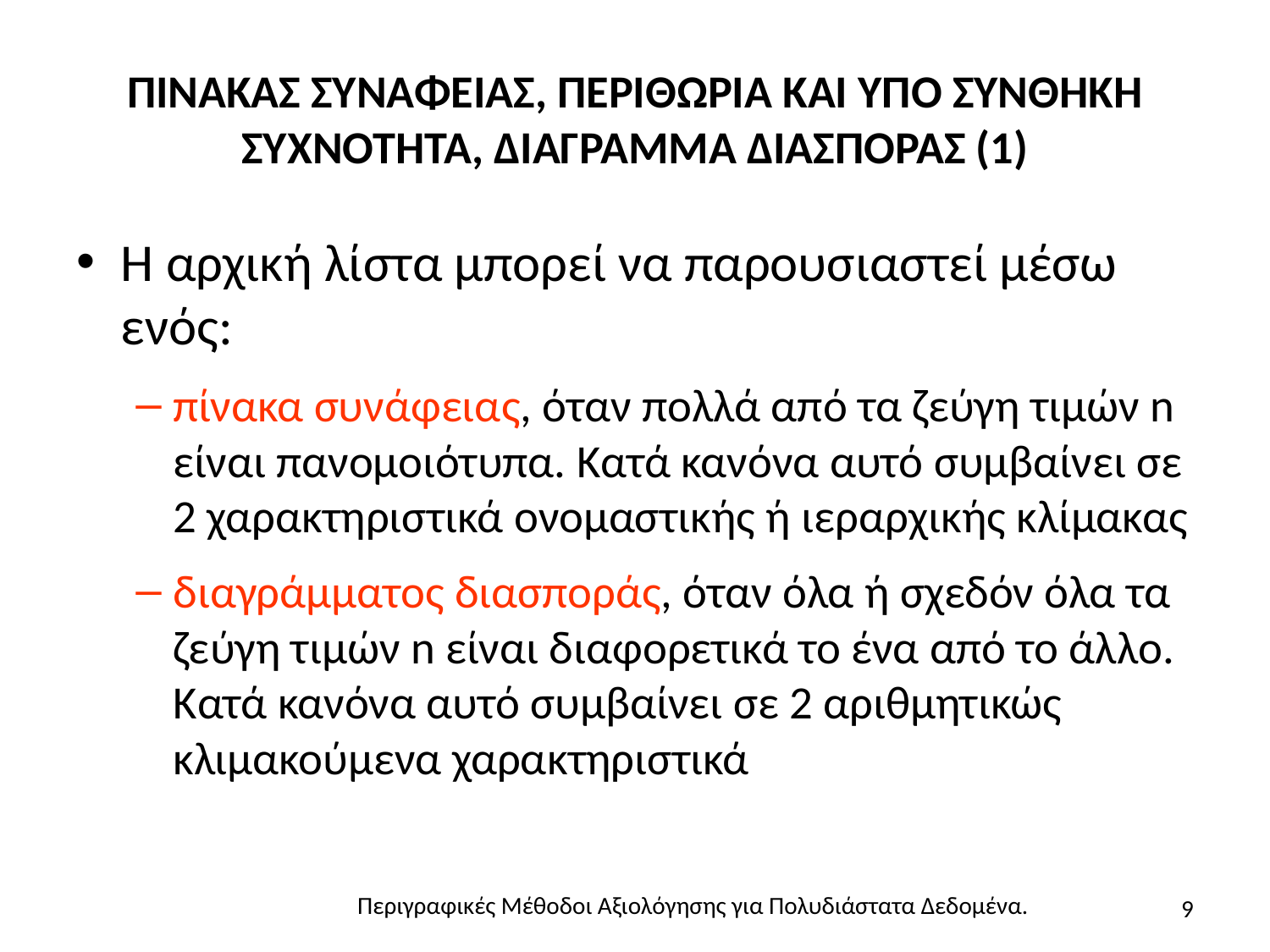

# ΠΙΝΑΚΑΣ ΣΥΝΑΦΕΙΑΣ, ΠΕΡΙΘΩΡΙΑ ΚΑΙ ΥΠΟ ΣΥΝΘΗΚΗ ΣΥΧΝΟΤΗΤΑ, ΔΙΑΓΡΑΜΜΑ ΔΙΑΣΠΟΡΑΣ (1)
Η αρχική λίστα μπορεί να παρουσιαστεί μέσω ενός:
πίνακα συνάφειας, όταν πολλά από τα ζεύγη τιμών n είναι πανομοιότυπα. Κατά κανόνα αυτό συμβαίνει σε 2 χαρακτηριστικά ονομαστικής ή ιεραρχικής κλίμακας
διαγράμματος διασποράς, όταν όλα ή σχεδόν όλα τα ζεύγη τιμών n είναι διαφορετικά το ένα από το άλλο. Κατά κανόνα αυτό συμβαίνει σε 2 αριθμητικώς κλιμακούμενα χαρακτηριστικά
9
Περιγραφικές Μέθοδοι Αξιολόγησης για Πολυδιάστατα Δεδομένα.